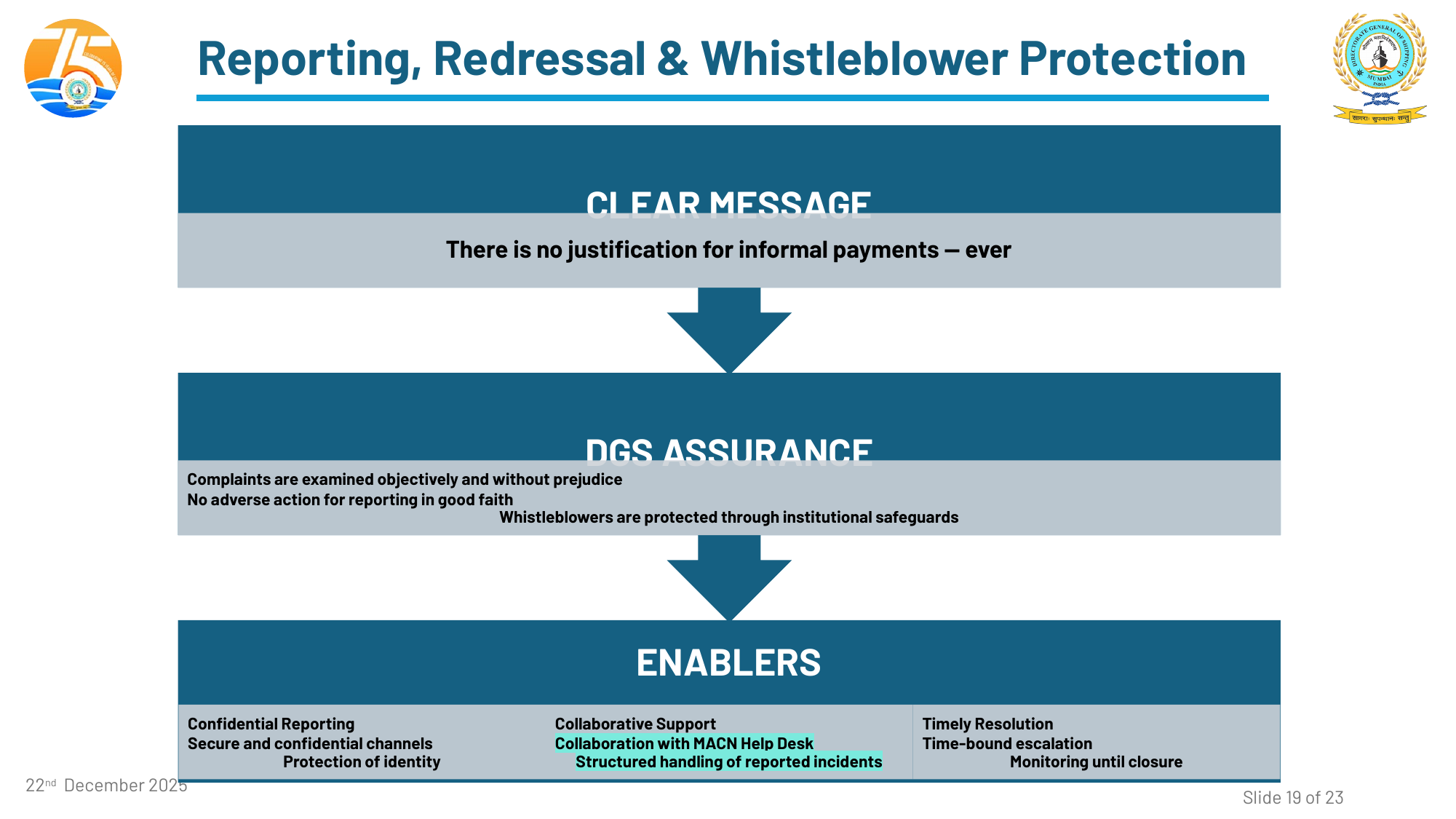

# Reporting, Redressal & Whistleblower Protection
ENABLERS
Confidential Reporting
Secure and confidential channels
Protection of identity
Collaborative Support
Collaboration with MACN Help Desk
Structured handling of reported incidents
Timely Resolution
Time-bound escalation
Monitoring until closure
DGS ASSURANCE
Complaints are examined objectively and without prejudice
No adverse action for reporting in good faith
Whistleblowers are protected through institutional safeguards
CLEAR MESSAGE
There is no justification for informal payments — ever
Slide 19 of 23